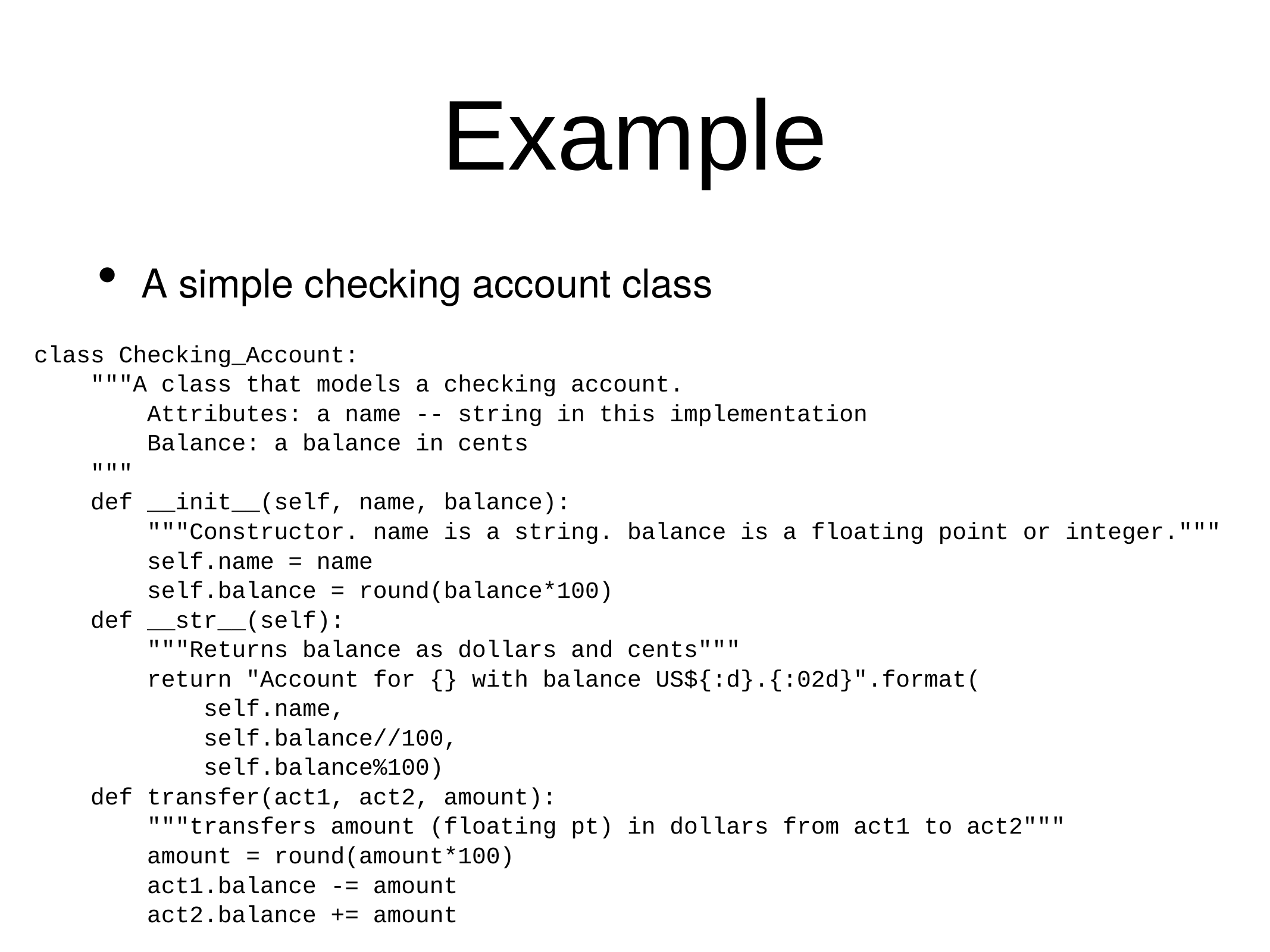

# Example
A simple checking account class
class Checking_Account:
    """A class that models a checking account.
        Attributes: a name -- string in this implementation
        Balance: a balance in cents
    """
    def __init__(self, name, balance):
        """Constructor. name is a string. balance is a floating point or integer."""
        self.name = name
        self.balance = round(balance*100)
    def __str__(self):
        """Returns balance as dollars and cents"""
        return "Account for {} with balance US${:d}.{:02d}".format(
            self.name,
            self.balance//100,
            self.balance%100)
    def transfer(act1, act2, amount):
        """transfers amount (floating pt) in dollars from act1 to act2"""
        amount = round(amount*100)
        act1.balance -= amount
        act2.balance += amount